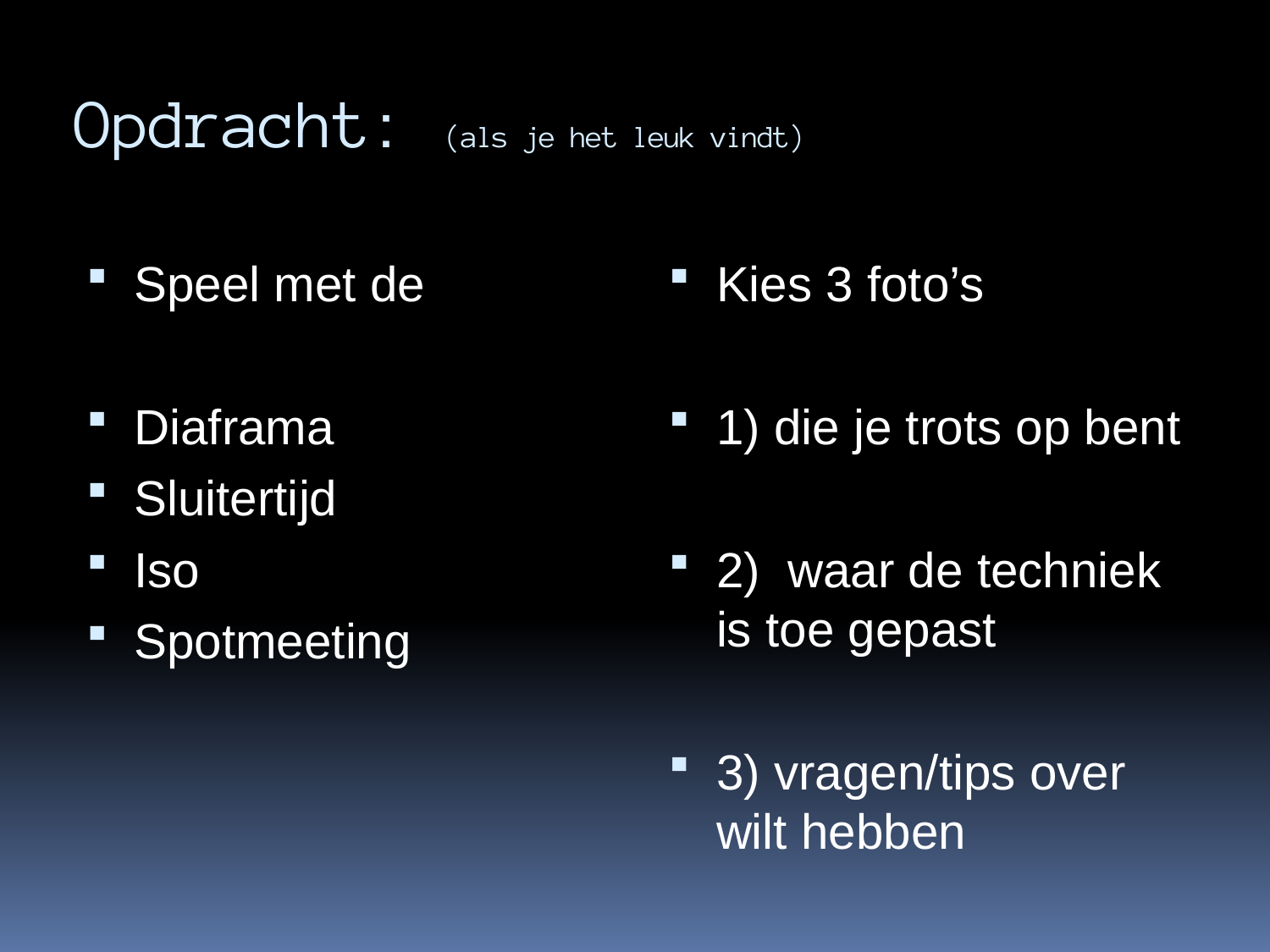

# Opdracht: (als je het leuk vindt)
Speel met de

Diaframa
Sluitertijd
Iso
Spotmeeting
Kies 3 foto’s

1) die je trots op bent

2)  waar de techniek is toe gepast

3) vragen/tips over wilt hebben